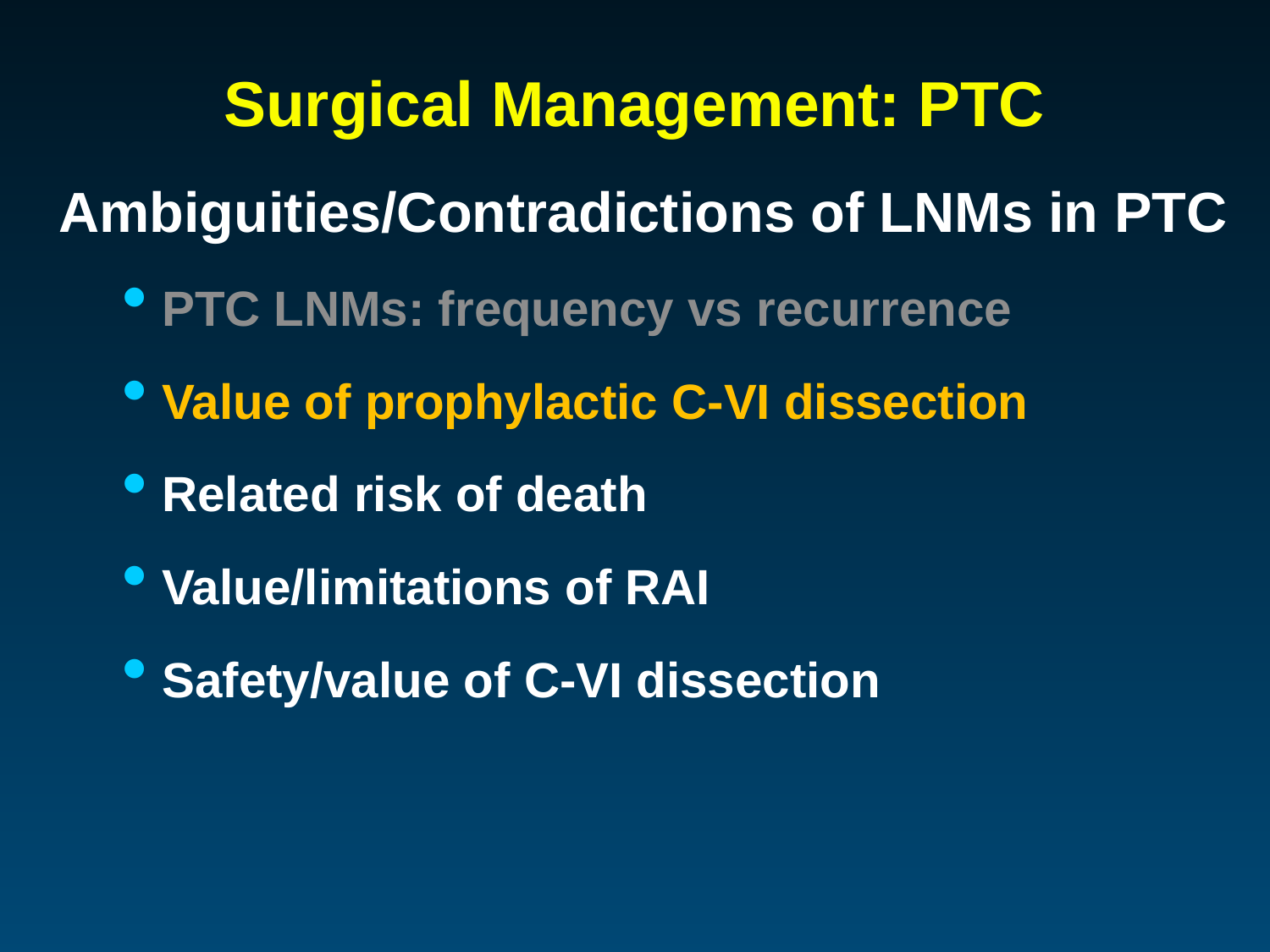

# Surgical Management: PTC
Ambiguities/Contradictions of LNMs in PTC
PTC LNMs: frequency vs recurrence
Value of prophylactic C-VI dissection
Related risk of death
Value/limitations of RAI
Safety/value of C-VI dissection